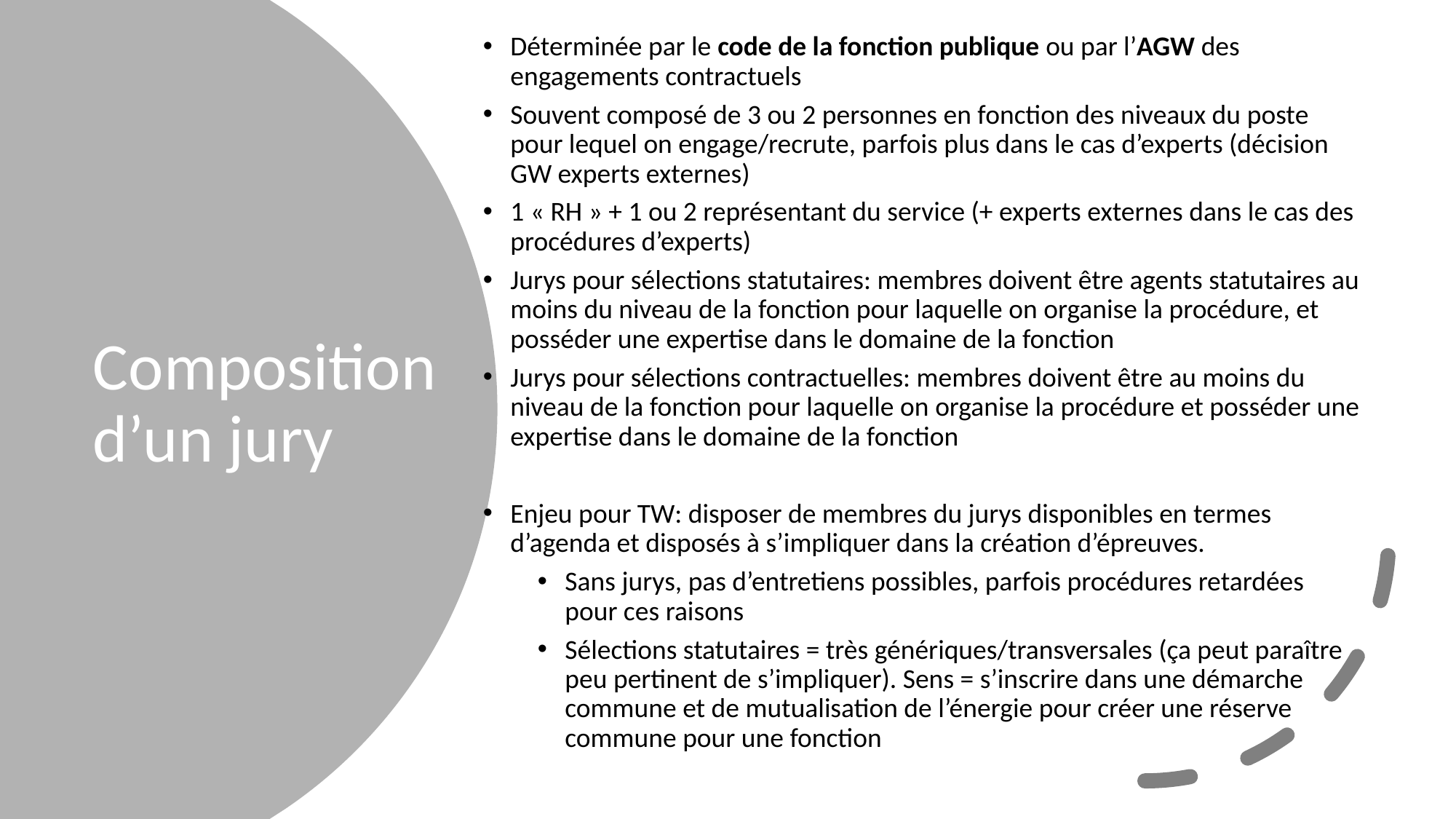

Déterminée par le code de la fonction publique ou par l’AGW des engagements contractuels
Souvent composé de 3 ou 2 personnes en fonction des niveaux du poste pour lequel on engage/recrute, parfois plus dans le cas d’experts (décision GW experts externes)
1 « RH » + 1 ou 2 représentant du service (+ experts externes dans le cas des procédures d’experts)
Jurys pour sélections statutaires: membres doivent être agents statutaires au moins du niveau de la fonction pour laquelle on organise la procédure, et posséder une expertise dans le domaine de la fonction
Jurys pour sélections contractuelles: membres doivent être au moins du niveau de la fonction pour laquelle on organise la procédure et posséder une expertise dans le domaine de la fonction

Enjeu pour TW: disposer de membres du jurys disponibles en termes d’agenda et disposés à s’impliquer dans la création d’épreuves.
Sans jurys, pas d’entretiens possibles, parfois procédures retardées pour ces raisons
Sélections statutaires = très génériques/transversales (ça peut paraître peu pertinent de s’impliquer). Sens = s’inscrire dans une démarche commune et de mutualisation de l’énergie pour créer une réserve commune pour une fonction

Composition d’un jury